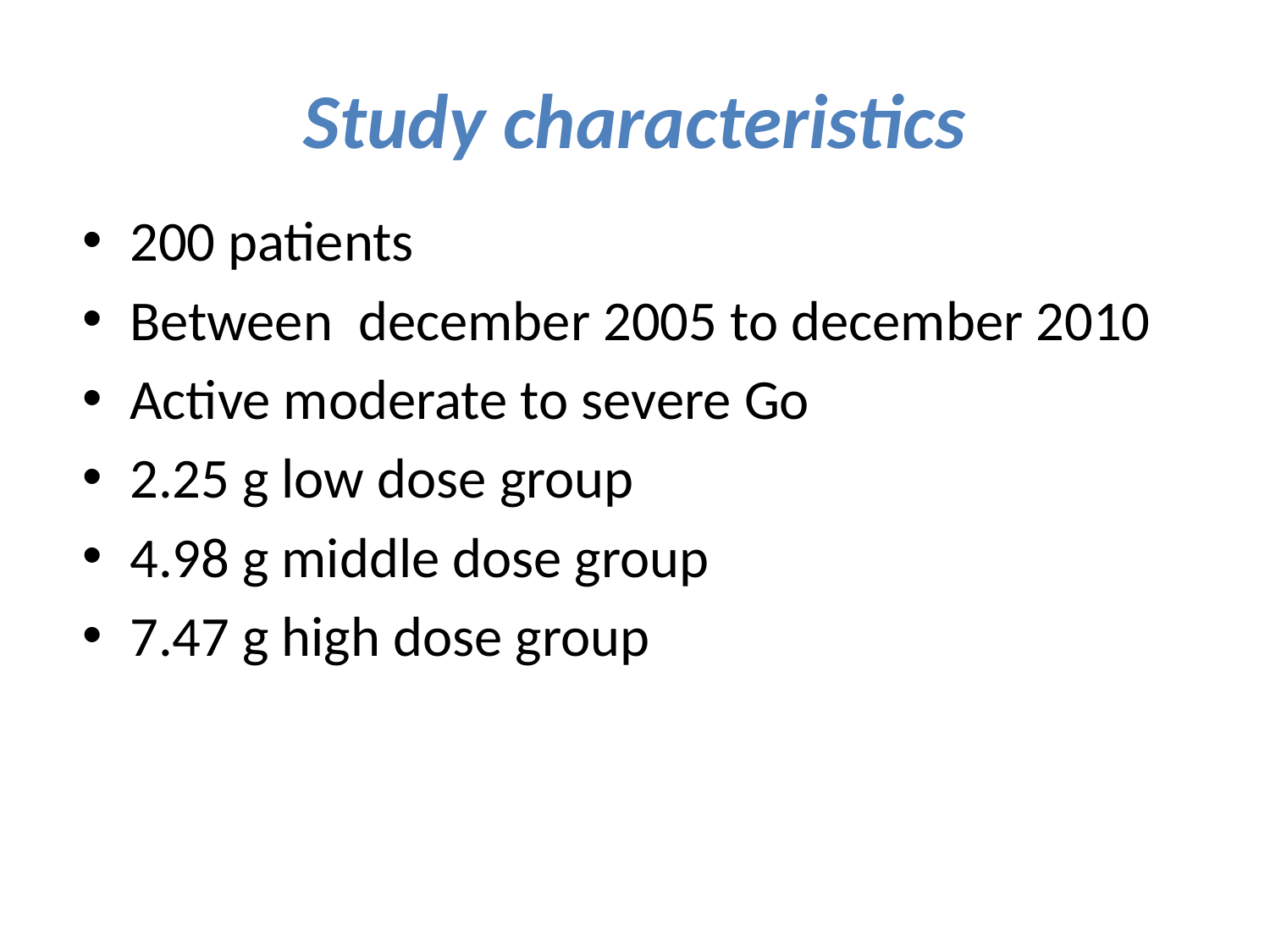

# Study characteristics
200 patients
Between  december 2005 to december 2010
Active moderate to severe Go
2.25 g low dose group
4.98 g middle dose group
7.47 g high dose group